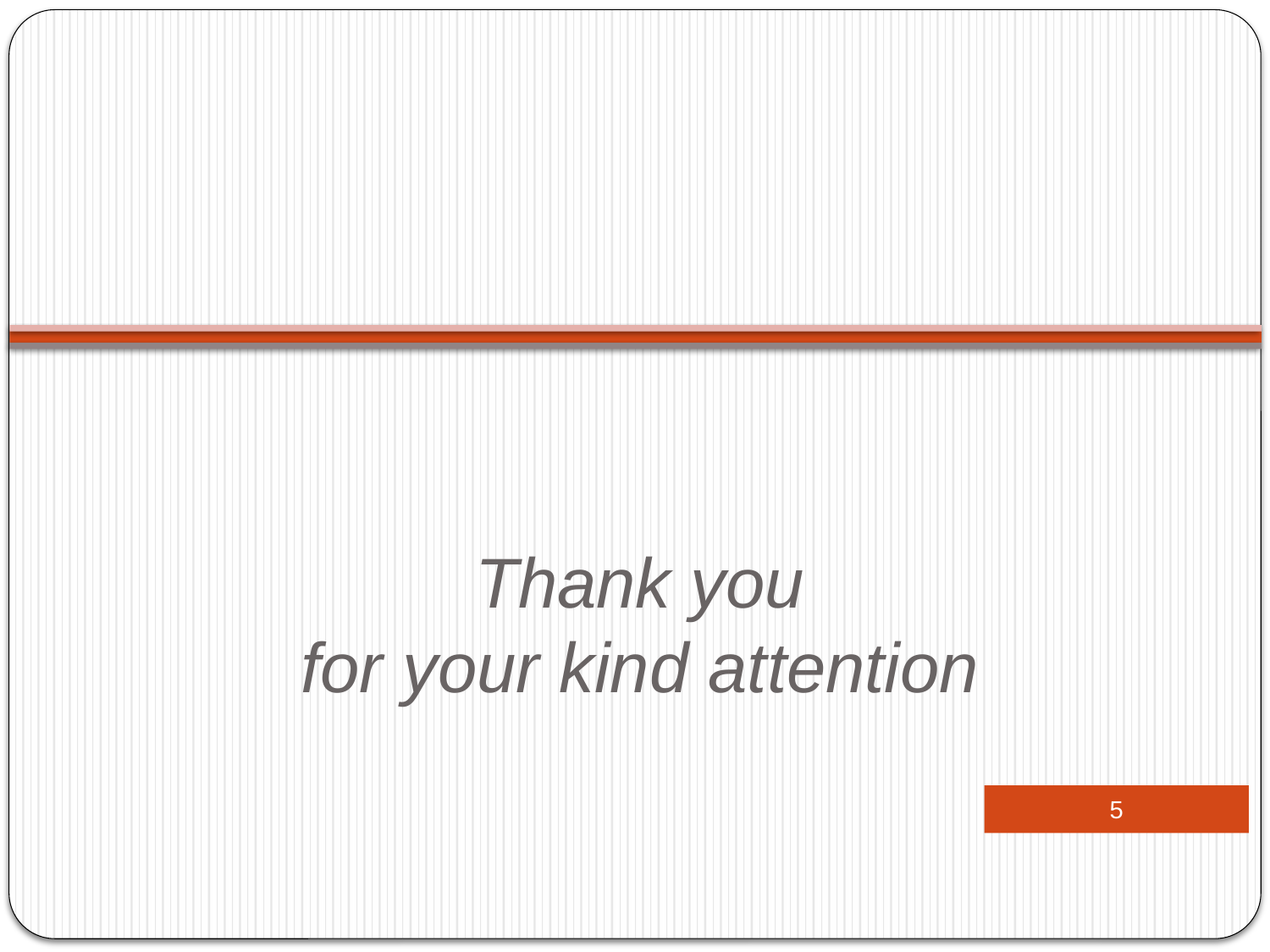

# Thank you for your kind attention
5